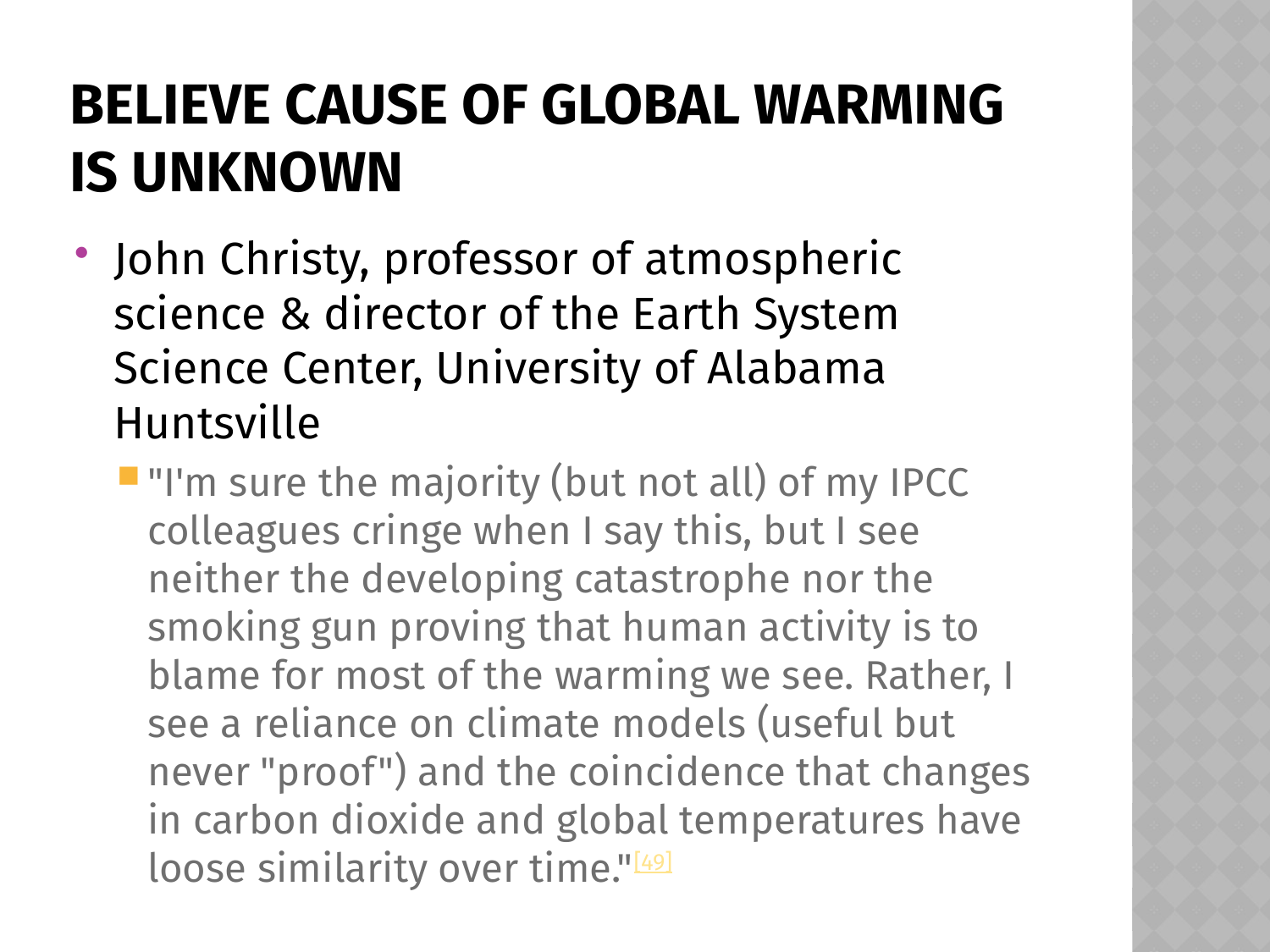

# Believe cause of global warming is unknown
John Christy, professor of atmospheric science & director of the Earth System Science Center, University of Alabama Huntsville
"I'm sure the majority (but not all) of my IPCC colleagues cringe when I say this, but I see neither the developing catastrophe nor the smoking gun proving that human activity is to blame for most of the warming we see. Rather, I see a reliance on climate models (useful but never "proof") and the coincidence that changes in carbon dioxide and global temperatures have loose similarity over time."[49]